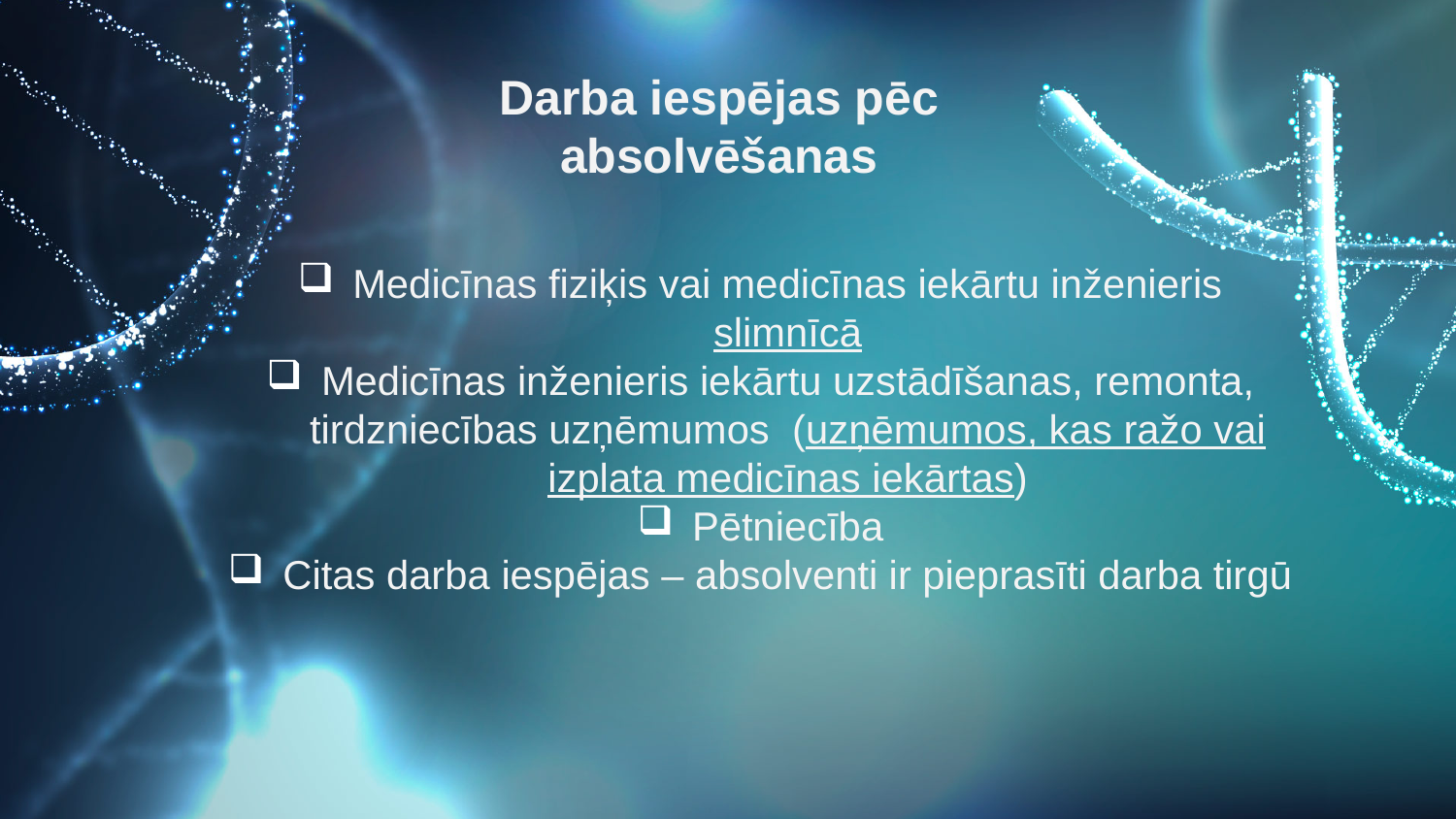

# Darba iespējas pēc absolvēšanas
Medicīnas fiziķis vai medicīnas iekārtu inženieris slimnīcā
Medicīnas inženieris iekārtu uzstādīšanas, remonta, tirdzniecības uzņēmumos  (uzņēmumos, kas ražo vai izplata medicīnas iekārtas)
Pētniecība
Citas darba iespējas – absolventi ir pieprasīti darba tirgū